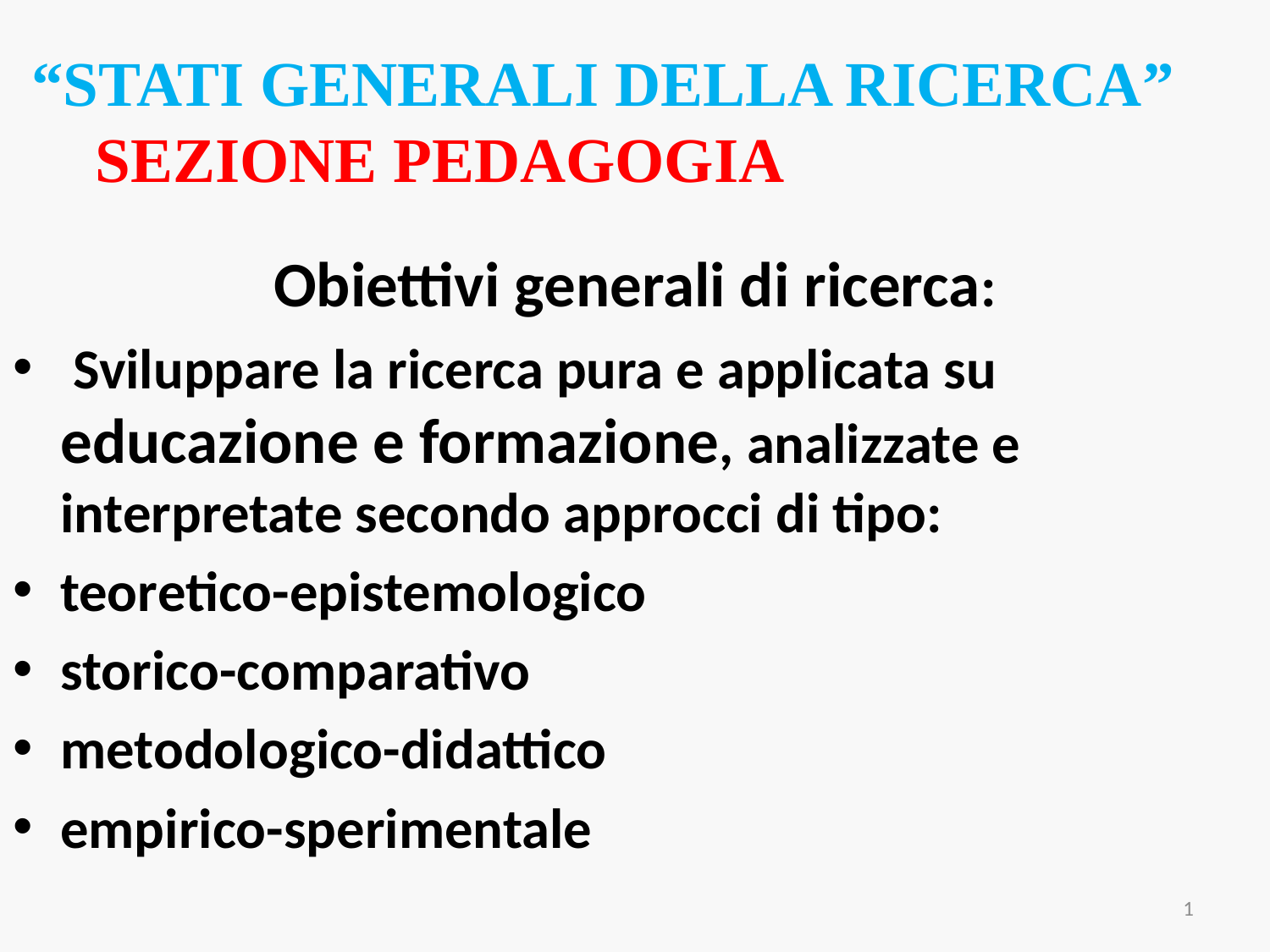

# “STATI GENERALI DELLA RICERCA” SEZIONE PEDAGOGIA
Obiettivi generali di ricerca:
 Sviluppare la ricerca pura e applicata su educazione e formazione, analizzate e interpretate secondo approcci di tipo:
teoretico-epistemologico
storico-comparativo
metodologico-didattico
empirico-sperimentale

1